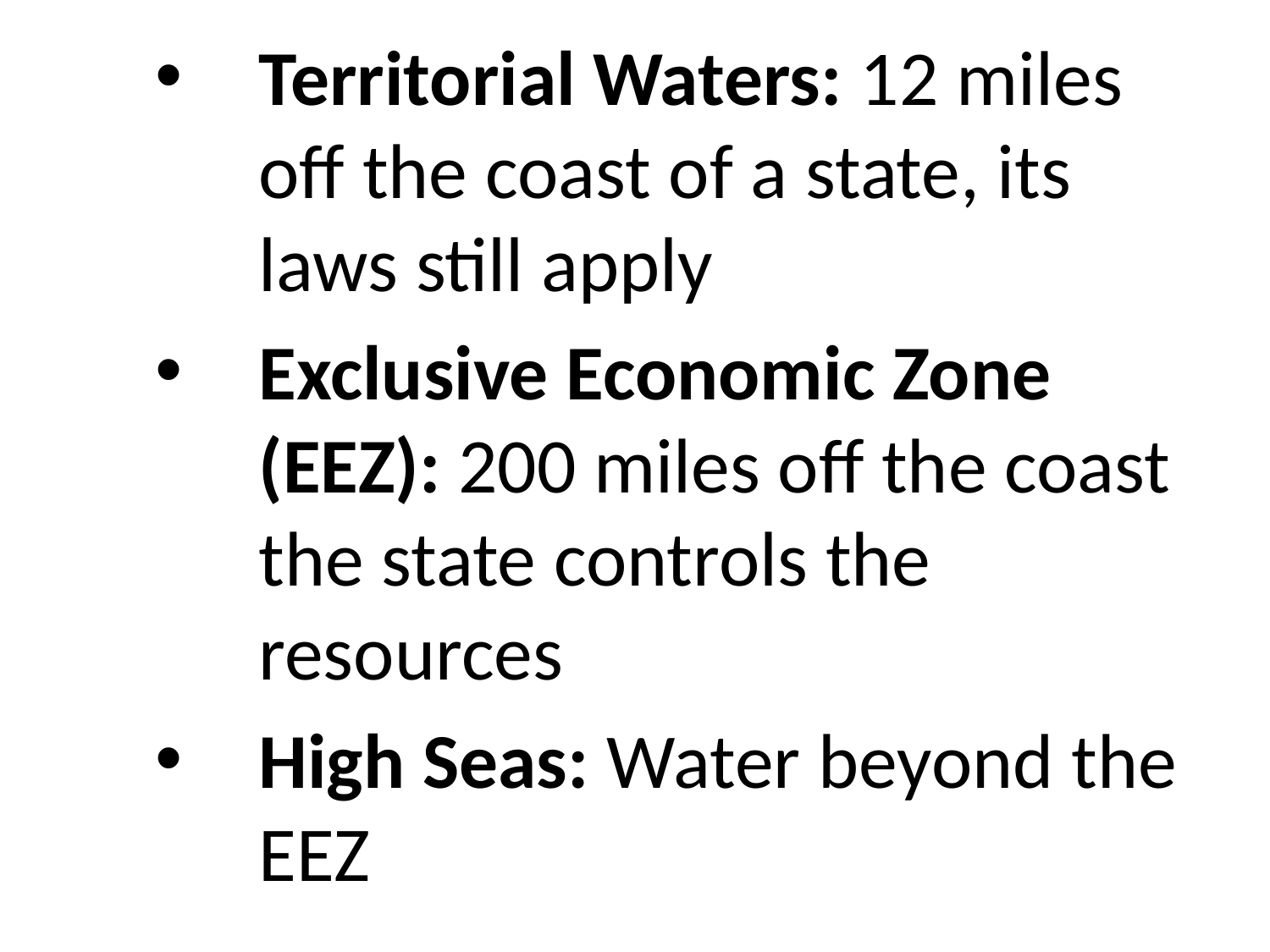

Territorial Waters: 12 miles off the coast of a state, its laws still apply
Exclusive Economic Zone (EEZ): 200 miles off the coast the state controls the resources
High Seas: Water beyond the EEZ